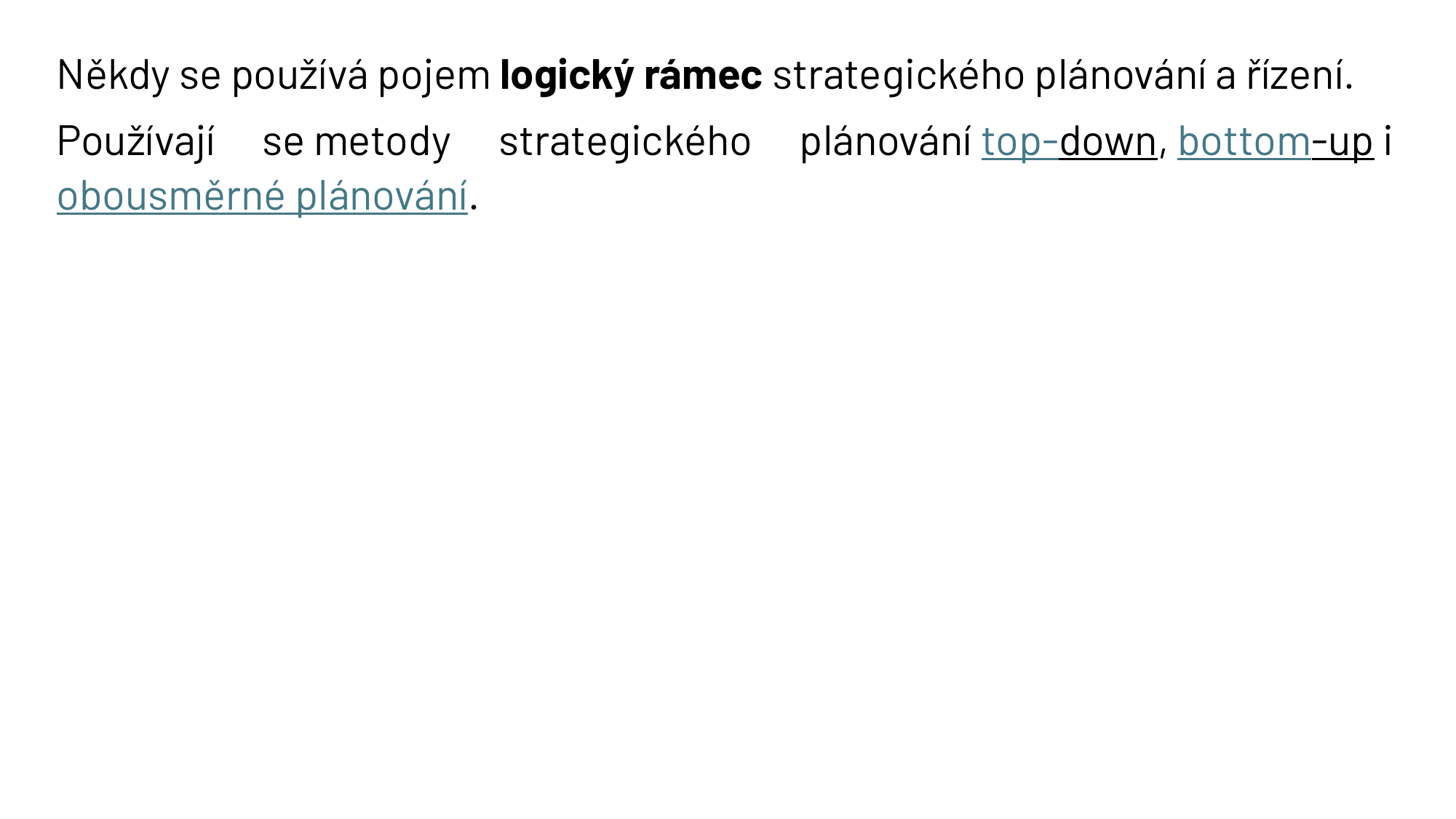

Někdy se používá pojem logický rámec strategického plánování a řízení.
Používají se metody strategického plánování top-down, bottom-up i obousměrné plánování.